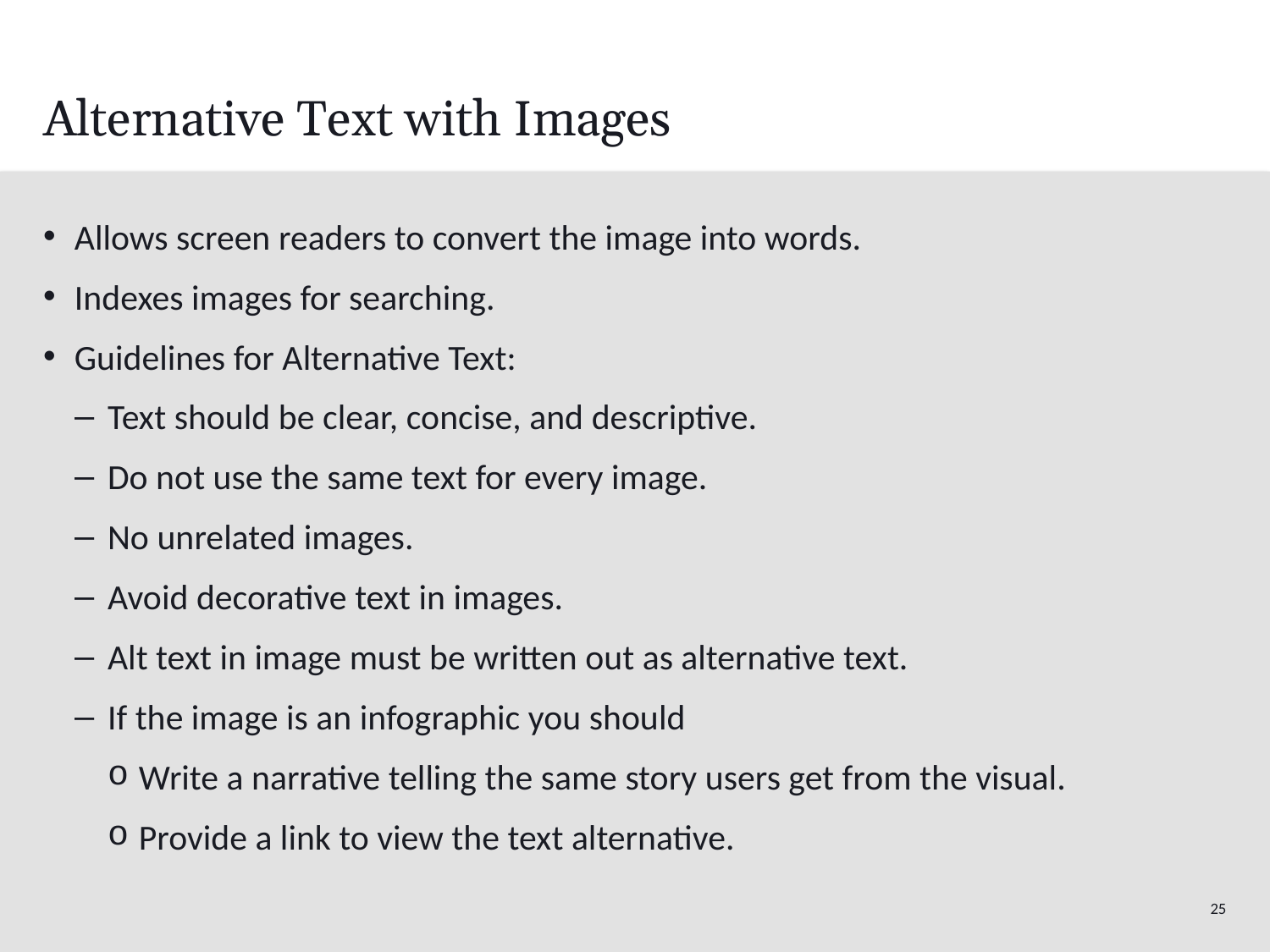

# Alternative Text with Images
Allows screen readers to convert the image into words.
Indexes images for searching.
Guidelines for Alternative Text:
Text should be clear, concise, and descriptive.
Do not use the same text for every image.
No unrelated images.
Avoid decorative text in images.
Alt text in image must be written out as alternative text.
If the image is an infographic you should
Write a narrative telling the same story users get from the visual.
Provide a link to view the text alternative.